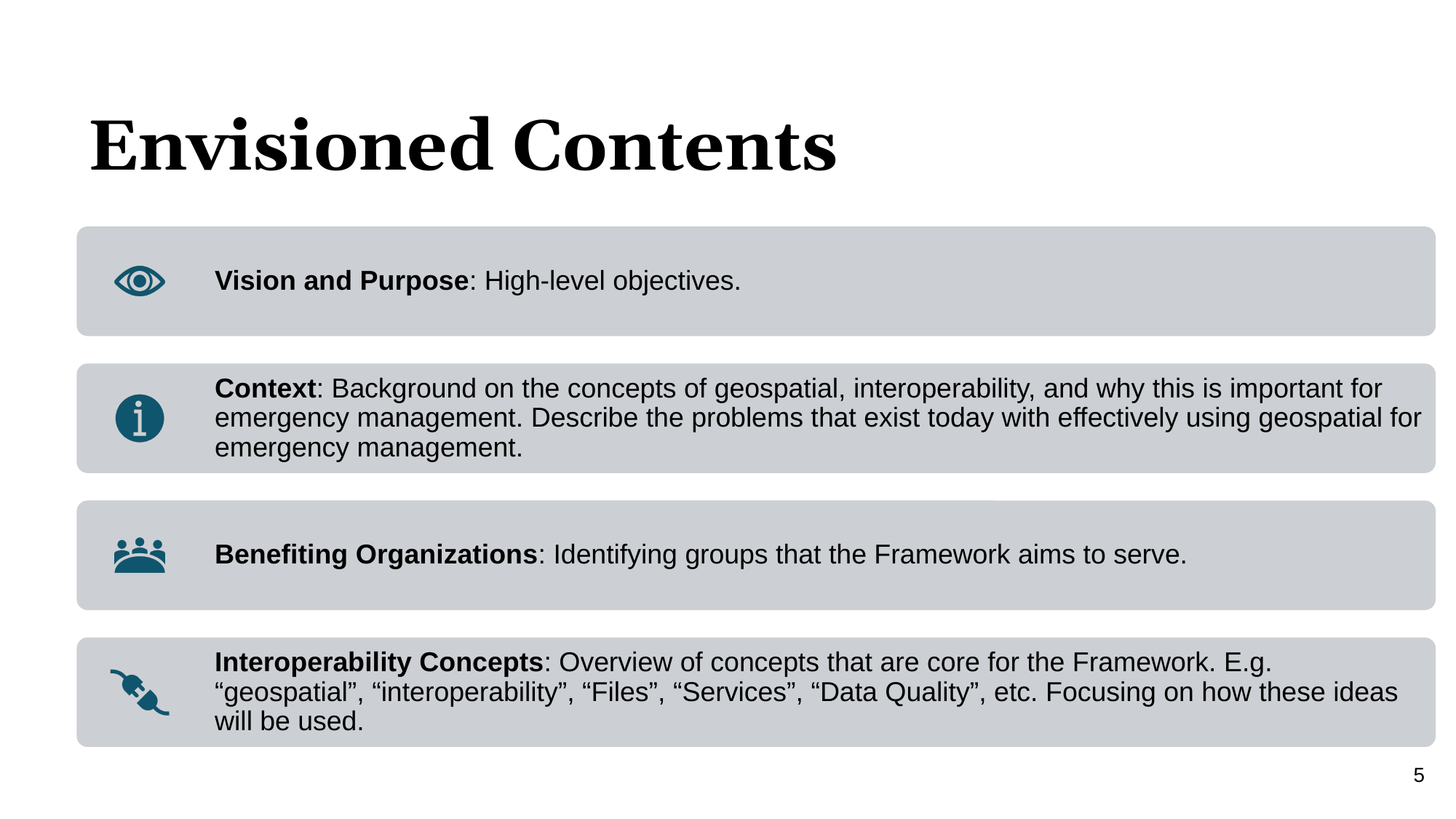

Envisioned Contents
Vision and Purpose: High-level objectives.
Context: Background on the concepts of geospatial, interoperability, and why this is important for emergency management. Describe the problems that exist today with effectively using geospatial for emergency management.
Benefiting Organizations: Identifying groups that the Framework aims to serve.
Interoperability Concepts: Overview of concepts that are core for the Framework. E.g. “geospatial”, “interoperability”, “Files”, “Services”, “Data Quality”, etc. Focusing on how these ideas will be used.
5